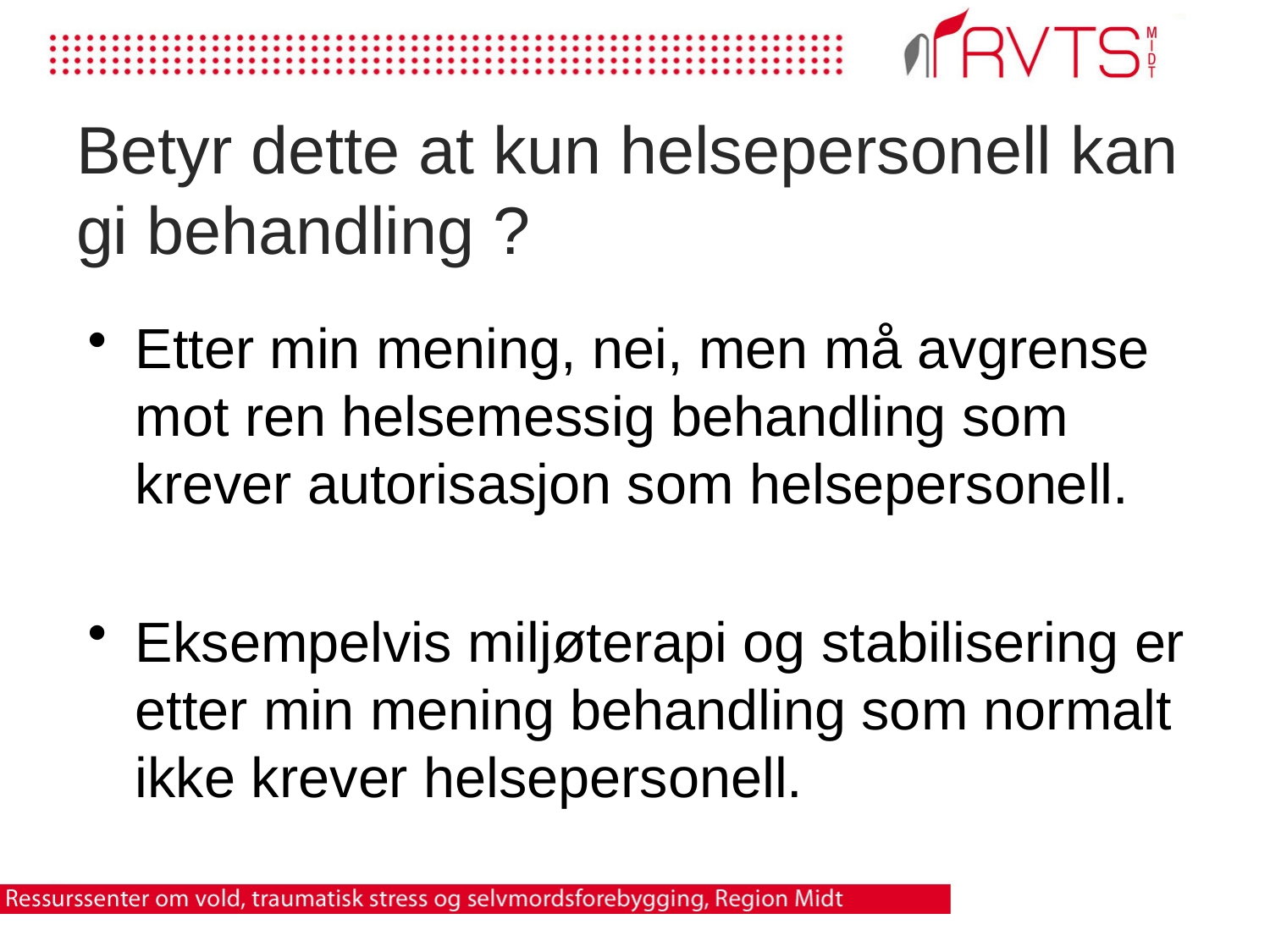

# Betyr dette at kun helsepersonell kan gi behandling ?
Etter min mening, nei, men må avgrense mot ren helsemessig behandling som krever autorisasjon som helsepersonell.

Eksempelvis miljøterapi og stabilisering er etter min mening behandling som normalt ikke krever helsepersonell.